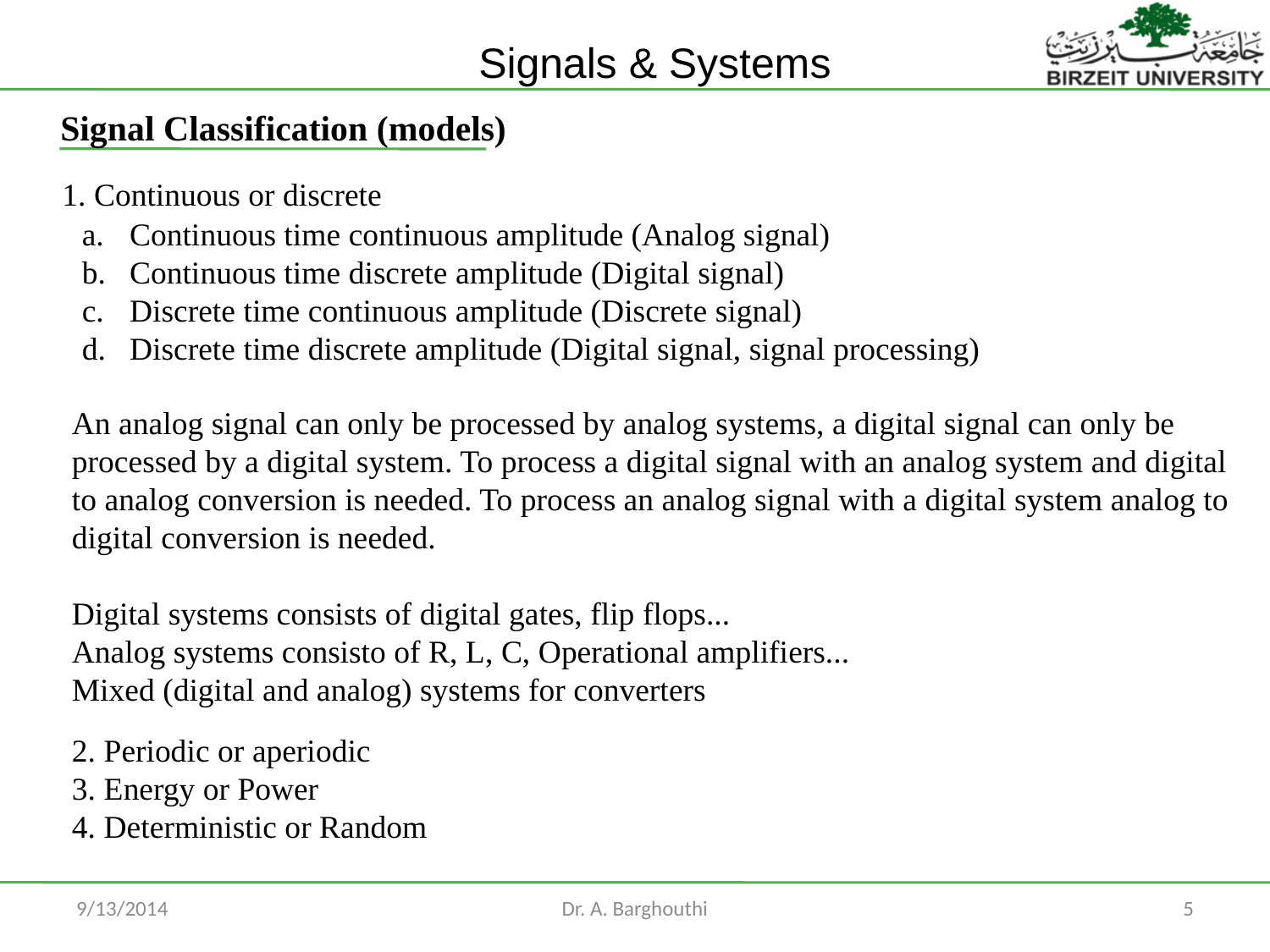

Signal Classification (models)
1. Continuous or discrete

Continuous time continuous amplitude (Analog signal)
Continuous time discrete amplitude (Digital signal)
Discrete time continuous amplitude (Discrete signal)
Discrete time discrete amplitude (Digital signal, signal processing)
An analog signal can only be processed by analog systems, a digital signal can only be
processed by a digital system. To process a digital signal with an analog system and digital
to analog conversion is needed. To process an analog signal with a digital system analog to
digital conversion is needed.

Digital systems consists of digital gates, flip flops...
Analog systems consisto of R, L, C, Operational amplifiers...
Mixed (digital and analog) systems for converters
2. Periodic or aperiodic
3. Energy or Power
4. Deterministic or Random
9/13/2014
Dr. A. Barghouthi
5